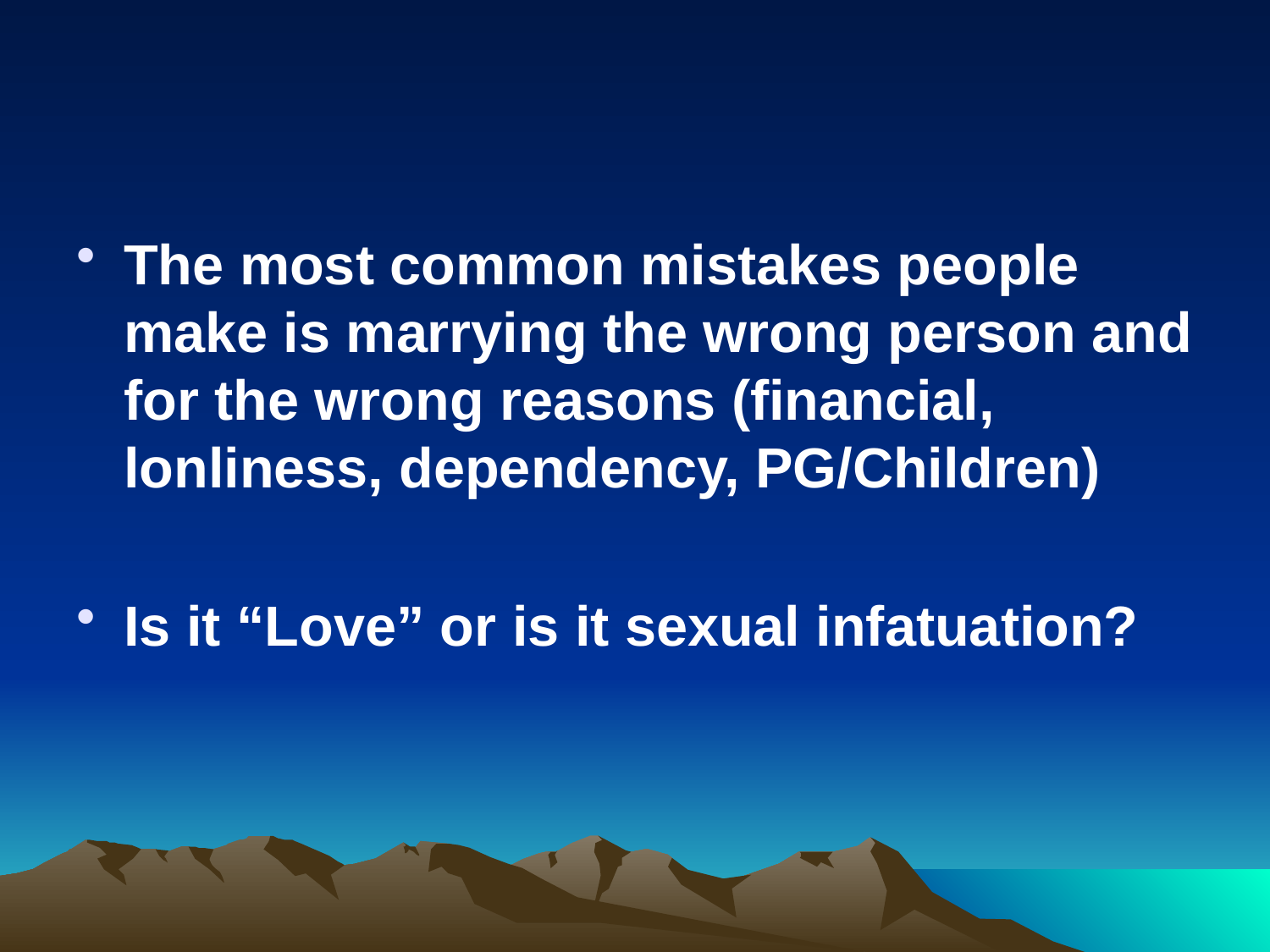

#
The most common mistakes people make is marrying the wrong person and for the wrong reasons (financial, lonliness, dependency, PG/Children)

Is it “Love” or is it sexual infatuation?